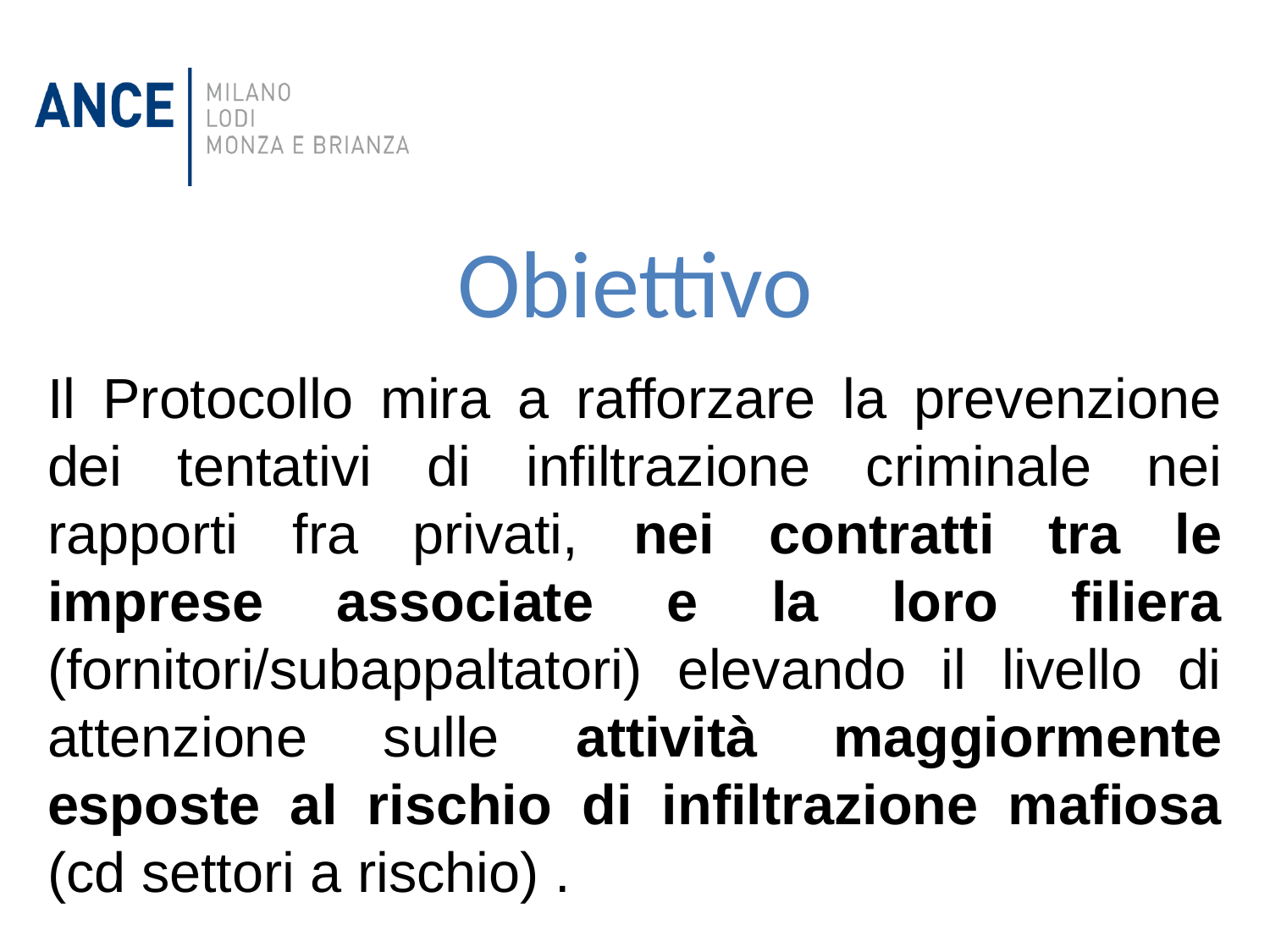

Obiettivo
Il Protocollo mira a rafforzare la prevenzione dei tentativi di infiltrazione criminale nei rapporti fra privati, nei contratti tra le imprese associate e la loro filiera (fornitori/subappaltatori) elevando il livello di attenzione sulle attività maggiormente esposte al rischio di infiltrazione mafiosa (cd settori a rischio) .